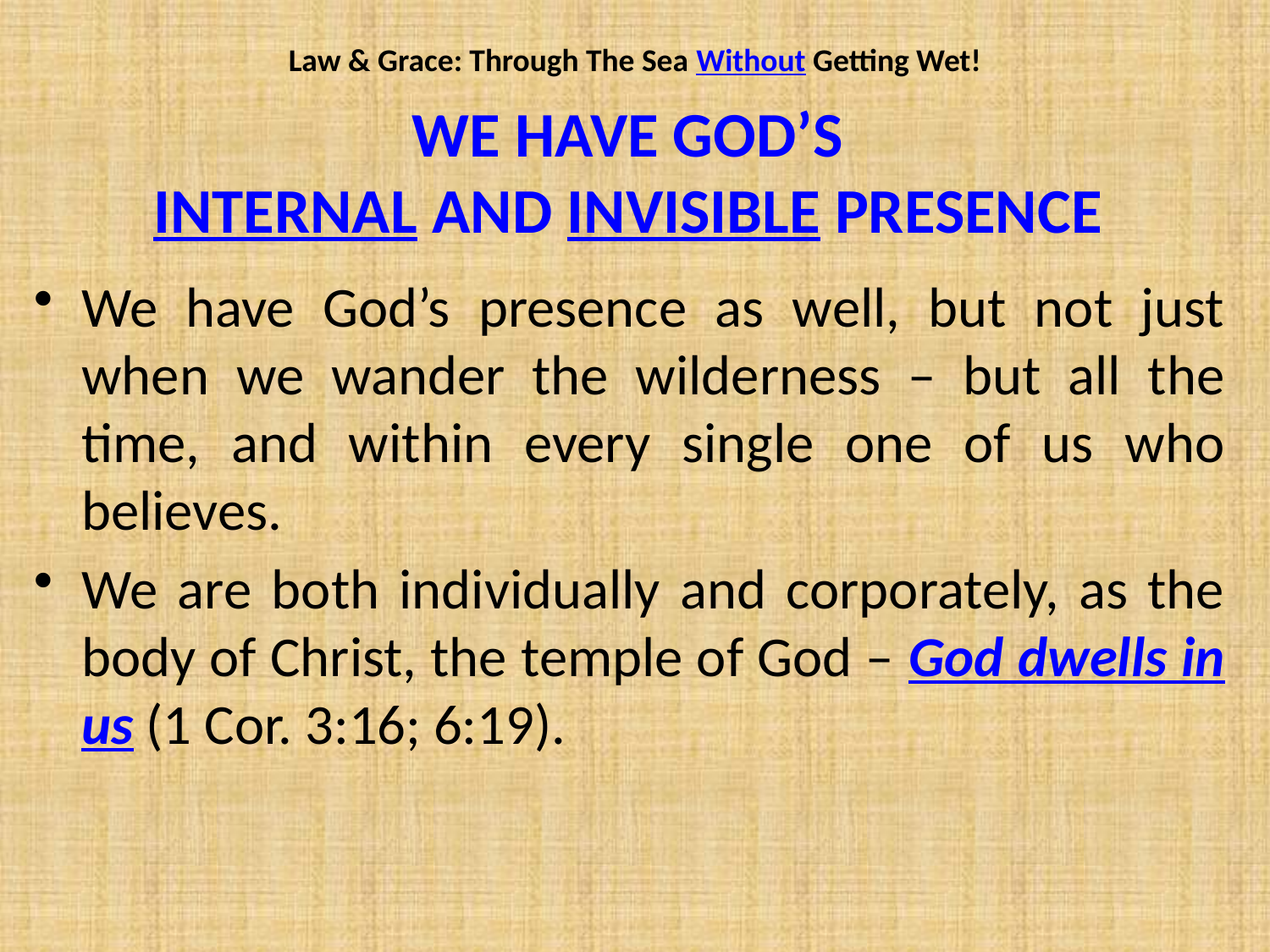

Law & Grace: Through The Sea Without Getting Wet!
# WE HAVE GOD’S INTERNAL AND INVISIBLE PRESENCE
We have God’s presence as well, but not just when we wander the wilderness – but all the time, and within every single one of us who believes.
We are both individually and corporately, as the body of Christ, the temple of God – God dwells in us (1 Cor. 3:16; 6:19).